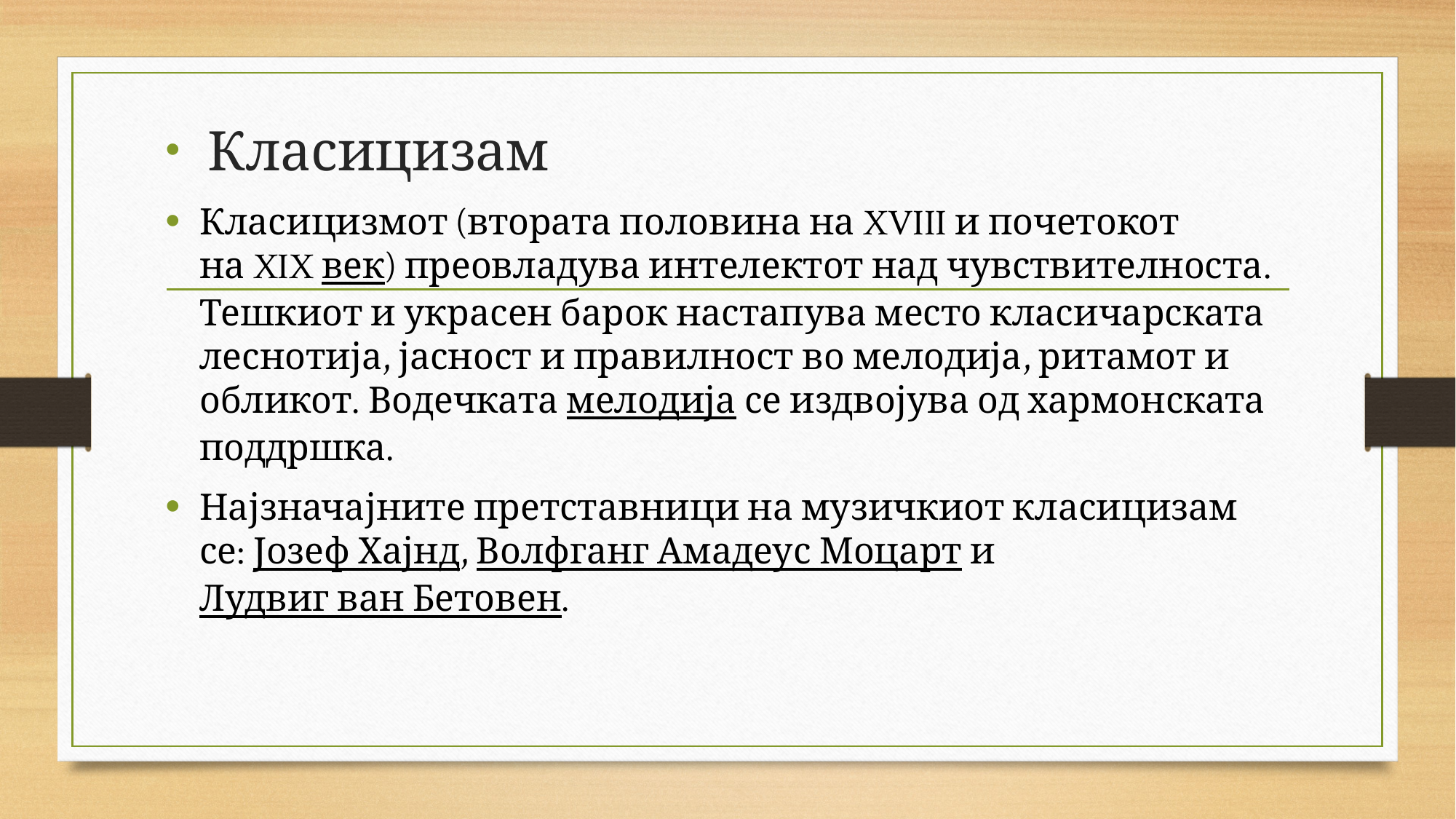

Класицизам
Класицизмот (втората половина на XVIII и почетокот на XIX век) преовладува интелектот над чувствителноста. Тешкиот и украсен барок настапува место класичарската леснотија, јасност и правилност во мелодија, ритамот и обликот. Водечката мелодија се издвојува од хармонската поддршка.
Најзначајните претставници на музичкиот класицизам се: Јозеф Хајнд, Волфганг Амадеус Моцарт и Лудвиг ван Бетовен.